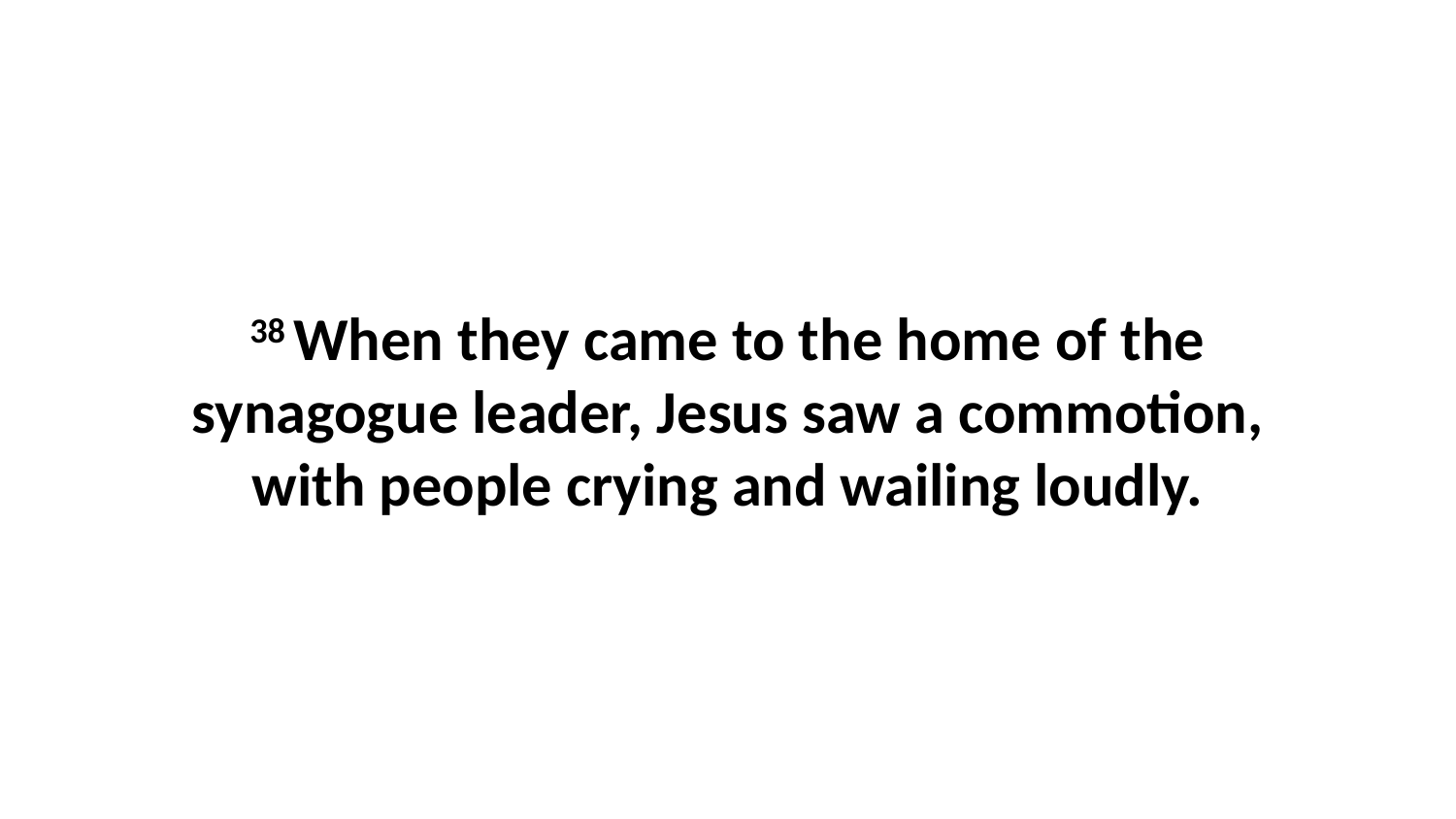

38 When they came to the home of the synagogue leader, Jesus saw a commotion, with people crying and wailing loudly.